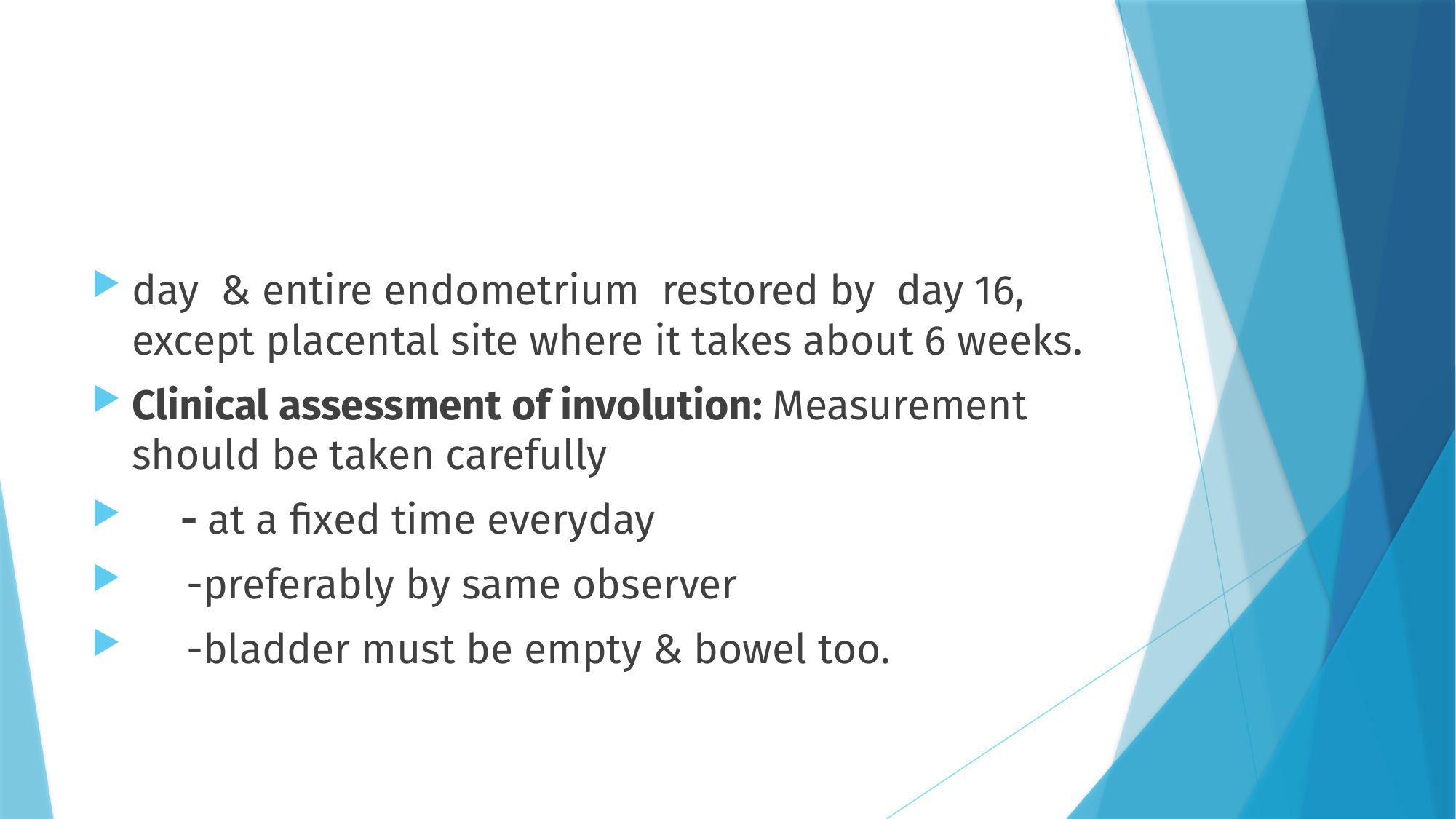

#
day  & entire endometrium  restored by  day 16, except placental site where it takes about 6 weeks.
Clinical assessment of involution: Measurement should be taken carefully
     - at a fixed time everyday
     -preferably by same observer
     -bladder must be empty & bowel too.